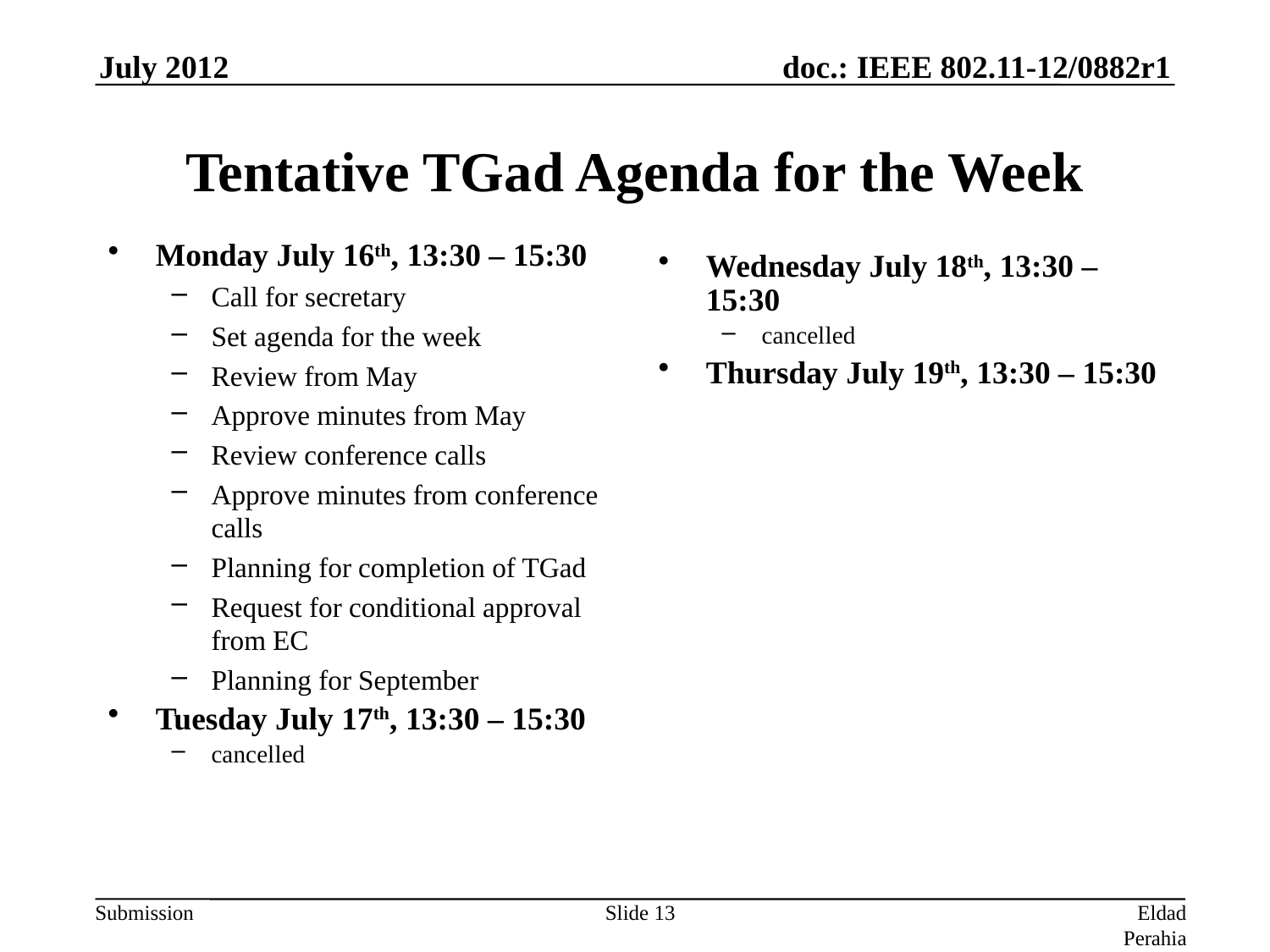

July 2012
# Tentative TGad Agenda for the Week
Monday July 16th, 13:30 – 15:30
Call for secretary
Set agenda for the week
Review from May
Approve minutes from May
Review conference calls
Approve minutes from conference calls
Planning for completion of TGad
Request for conditional approval from EC
Planning for September
Tuesday July 17th, 13:30 – 15:30
cancelled
Wednesday July 18th, 13:30 – 15:30
cancelled
Thursday July 19th, 13:30 – 15:30

Slide 13
Eldad Perahia, Intel Corporation